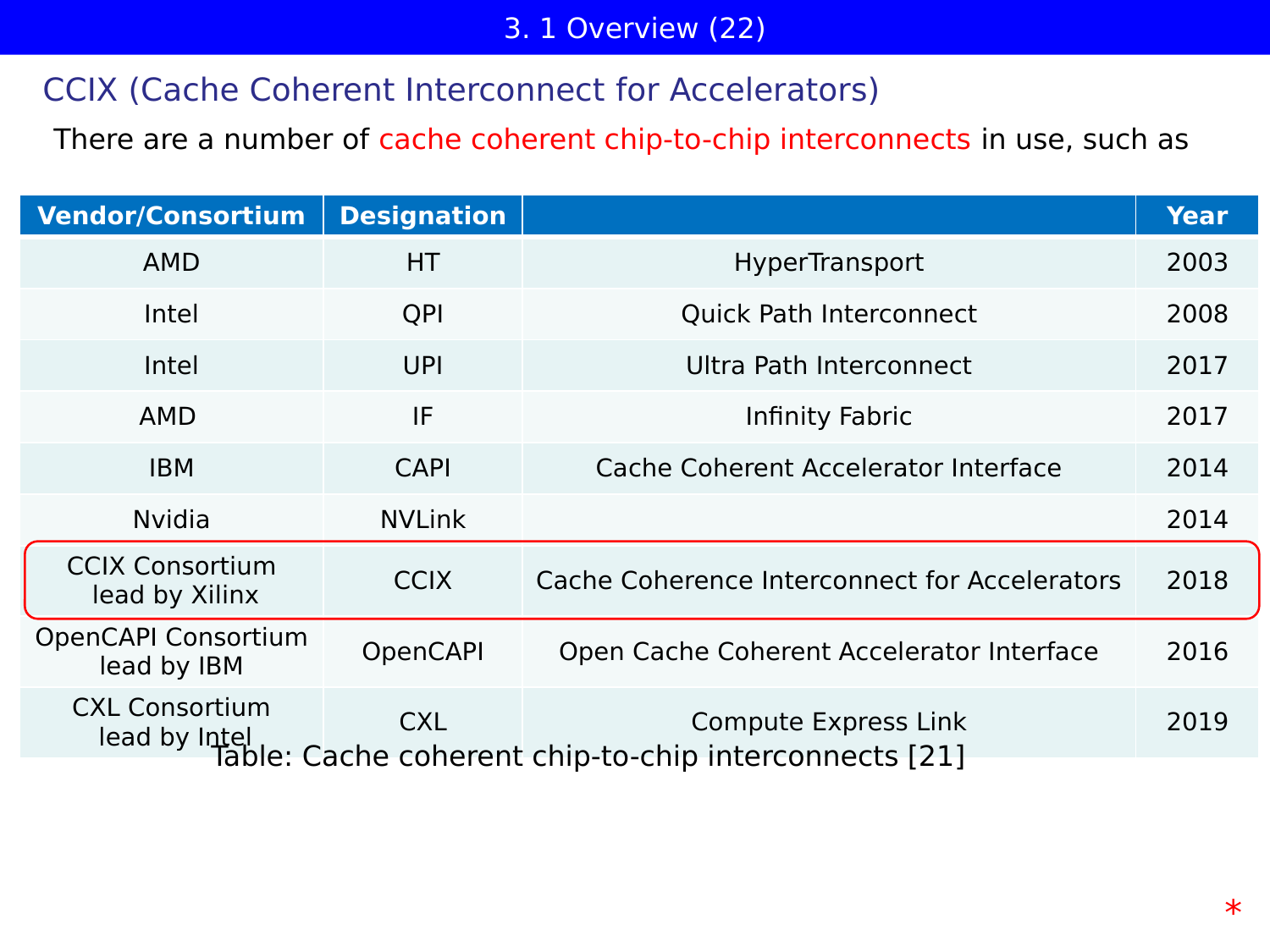

# 3. 1 Overview (22)
CCIX (Cache Coherent Interconnect for Accelerators)
There are a number of cache coherent chip-to-chip interconnects in use, such as
| Vendor/Consortium | Designation |  | Year |
| --- | --- | --- | --- |
| AMD | HT | HyperTransport | 2003 |
| Intel | QPI | Quick Path Interconnect | 2008 |
| Intel | UPI | Ultra Path Interconnect | 2017 |
| AMD | IF | Infinity Fabric | 2017 |
| IBM | CAPI | Cache Coherent Accelerator Interface | 2014 |
| Nvidia | NVLink |  | 2014 |
| CCIX Consortium lead by Xilinx | CCIX | Cache Coherence Interconnect for Accelerators | 2018 |
| OpenCAPI Consortium lead by IBM | OpenCAPI | Open Cache Coherent Accelerator Interface | 2016 |
| CXL Consortium lead by Intel | CXL | Compute Express Link | 2019 |

Table: Cache coherent chip-to-chip interconnects [21]
*